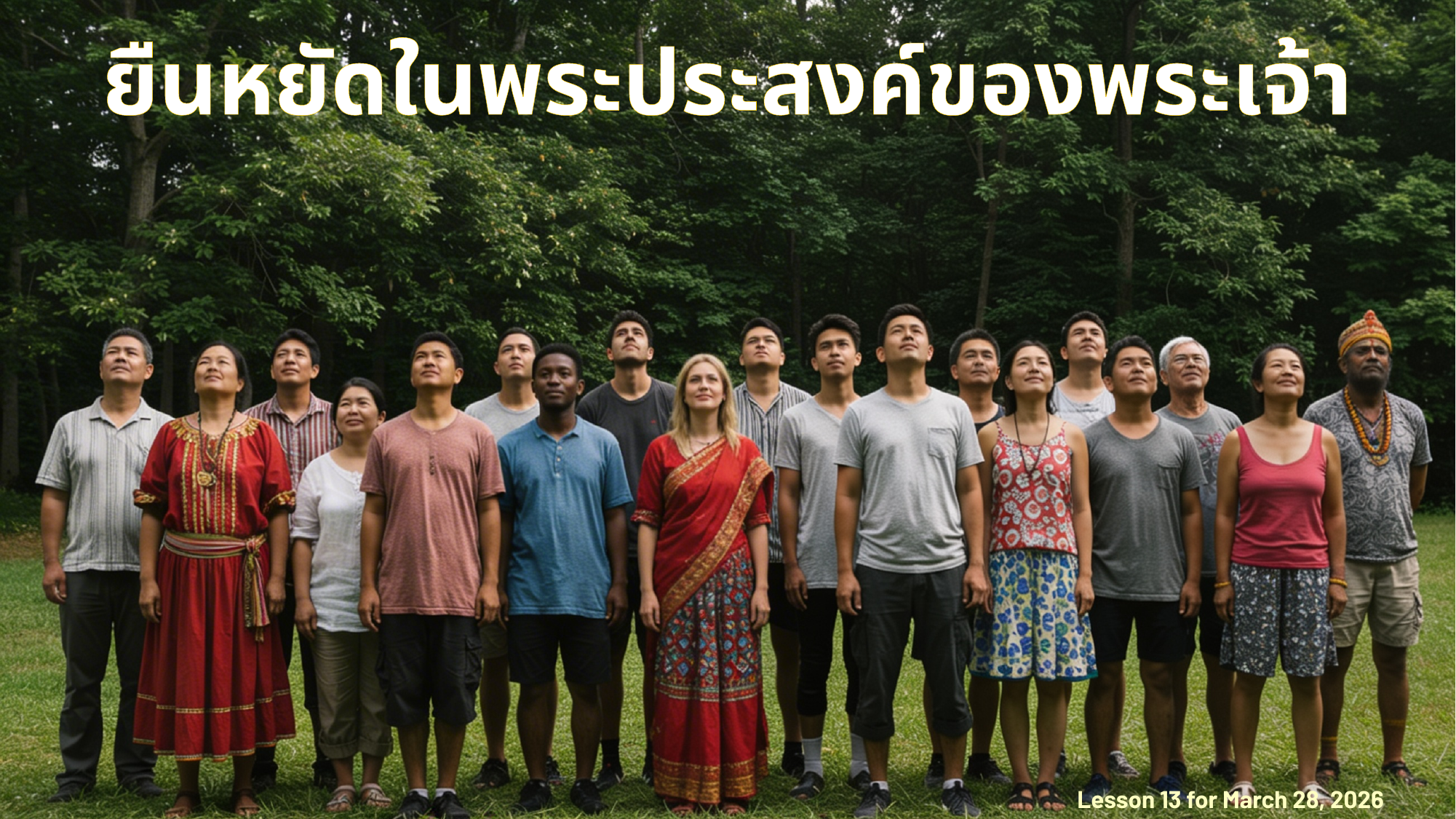

ยืนหยัดในพระประสงค์ของพระเจ้า
Lesson 13 for March 28, 2026